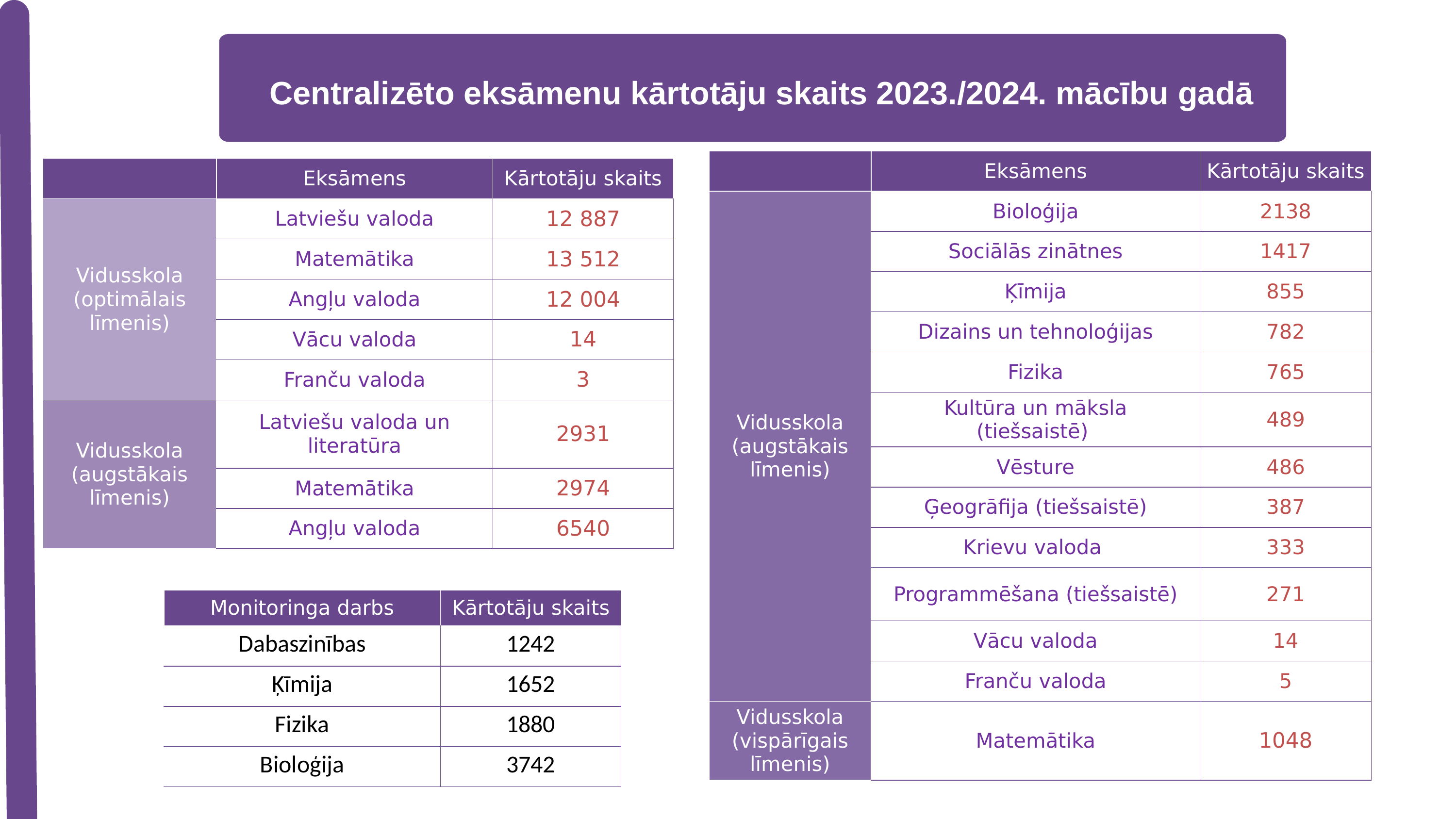

Centralizēto eksāmenu kārtotāju skaits 2023./2024. mācību gadā
| ​ | Eksāmens | Kārtotāju skaits​ |
| --- | --- | --- |
| Vidusskola (augstākais līmenis) | Bioloģija​ | 2138 |
| Augstākais | Sociālās zinātnes​ | 1417 |
| Augstākais | Ķīmija​ | 855 |
| Augstākais | Dizains un tehnoloģijas​ | 782 |
| Augstākais | Fizika​ | 765 |
| Augstākais | Kultūra un māksla​ (tiešsaistē) | 489 |
| Augstākais | Vēsture​ | 486 |
| Augstākais | Ģeogrāfija​ (tiešsaistē) | 387 |
| Augstākais | Krievu valoda ​ | 333 |
| Augstākais | Programmēšana​ (tiešsaistē) | 271 |
| Augstākais | Vācu valoda​ | 14 |
| Augstākais | Franču valoda​ | 5 |
| Vidusskola (vispārīgais līmenis) | Matemātika​ | 1048 |
| ​ | Eksāmens | Kārtotāju skaits​ |
| --- | --- | --- |
| Vidusskola (optimālais​​ līmenis) | Latviešu valoda​ | 12 887 |
| Optimālais​​ | Matemātika​ | 13 512 |
| Optimālais​​ | Angļu valoda​ | 12 004 |
| Optimālais​​ | Vācu valoda​ | 14 |
| Optimālais​​ | Franču valoda​ | 3 |
| Vidusskola (augstākais līmenis)​ | Latviešu valoda un literatūra​ | 2931 |
| Augstākais​ | Matemātika​ | 2974 |
| Augstākais​ | Angļu valoda​ | 6540 |

Centralizētie eksāmeni 2023./2024. mācību gadā
Centralizētie eksāmeni 2023./2024. mācību gadā

| Monitoringa darbs | Kārtotāju skaits​ |
| --- | --- |
| Dabaszinības | 1242 |
| Ķīmija | 1652 |
| Fizika | 1880 |
| Bioloģija | 3742 |